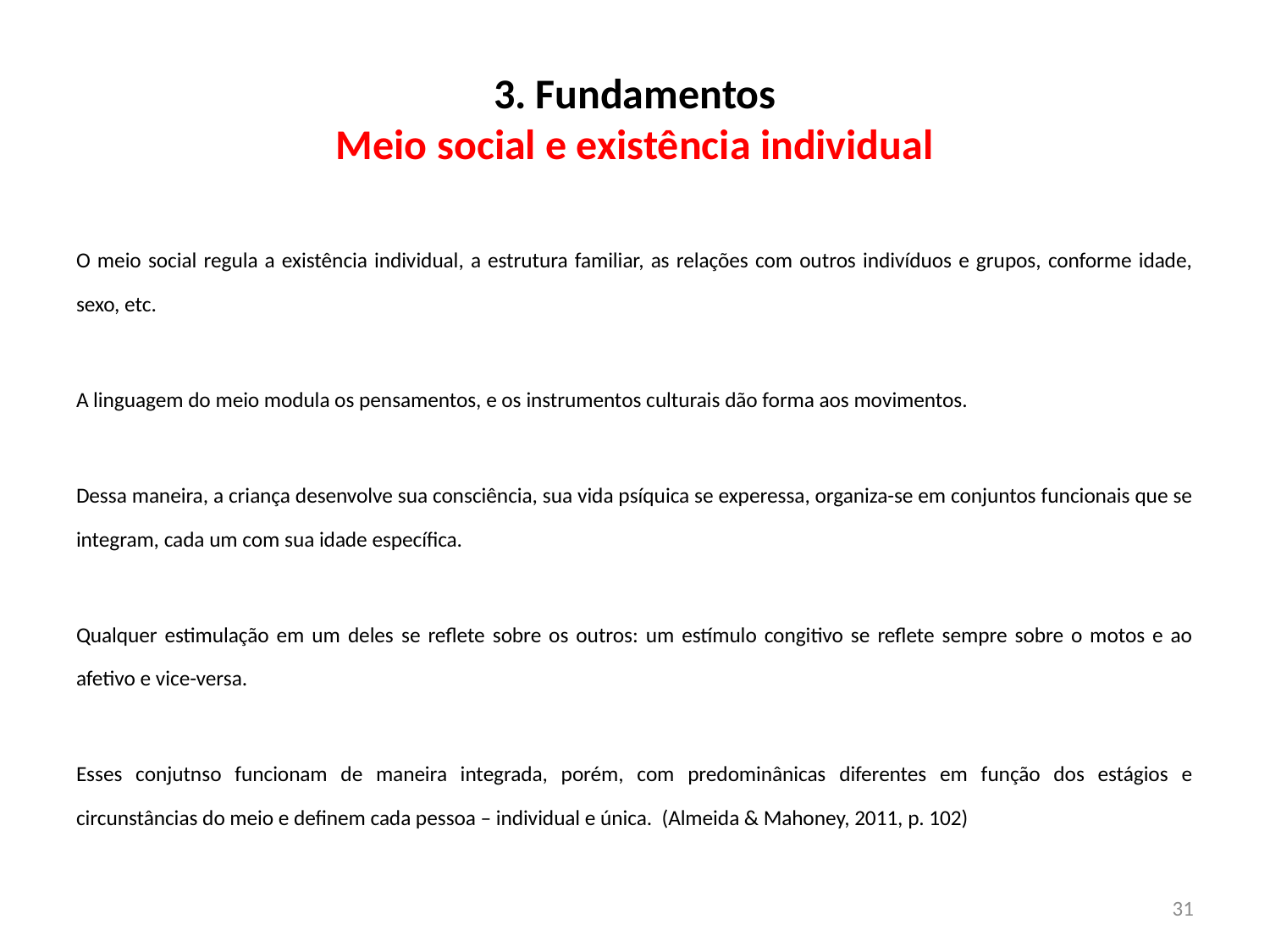

# 3. Fundamentos Meio social e existência individual
O meio social regula a existência individual, a estrutura familiar, as relações com outros indivíduos e grupos, conforme idade, sexo, etc.

A linguagem do meio modula os pensamentos, e os instrumentos culturais dão forma aos movimentos.

Dessa maneira, a criança desenvolve sua consciência, sua vida psíquica se experessa, organiza-se em conjuntos funcionais que se integram, cada um com sua idade específica.

Qualquer estimulação em um deles se reflete sobre os outros: um estímulo congitivo se reflete sempre sobre o motos e ao afetivo e vice-versa.

Esses conjutnso funcionam de maneira integrada, porém, com predominânicas diferentes em função dos estágios e circunstâncias do meio e definem cada pessoa – individual e única.  (Almeida & Mahoney, 2011, p. 102)

31